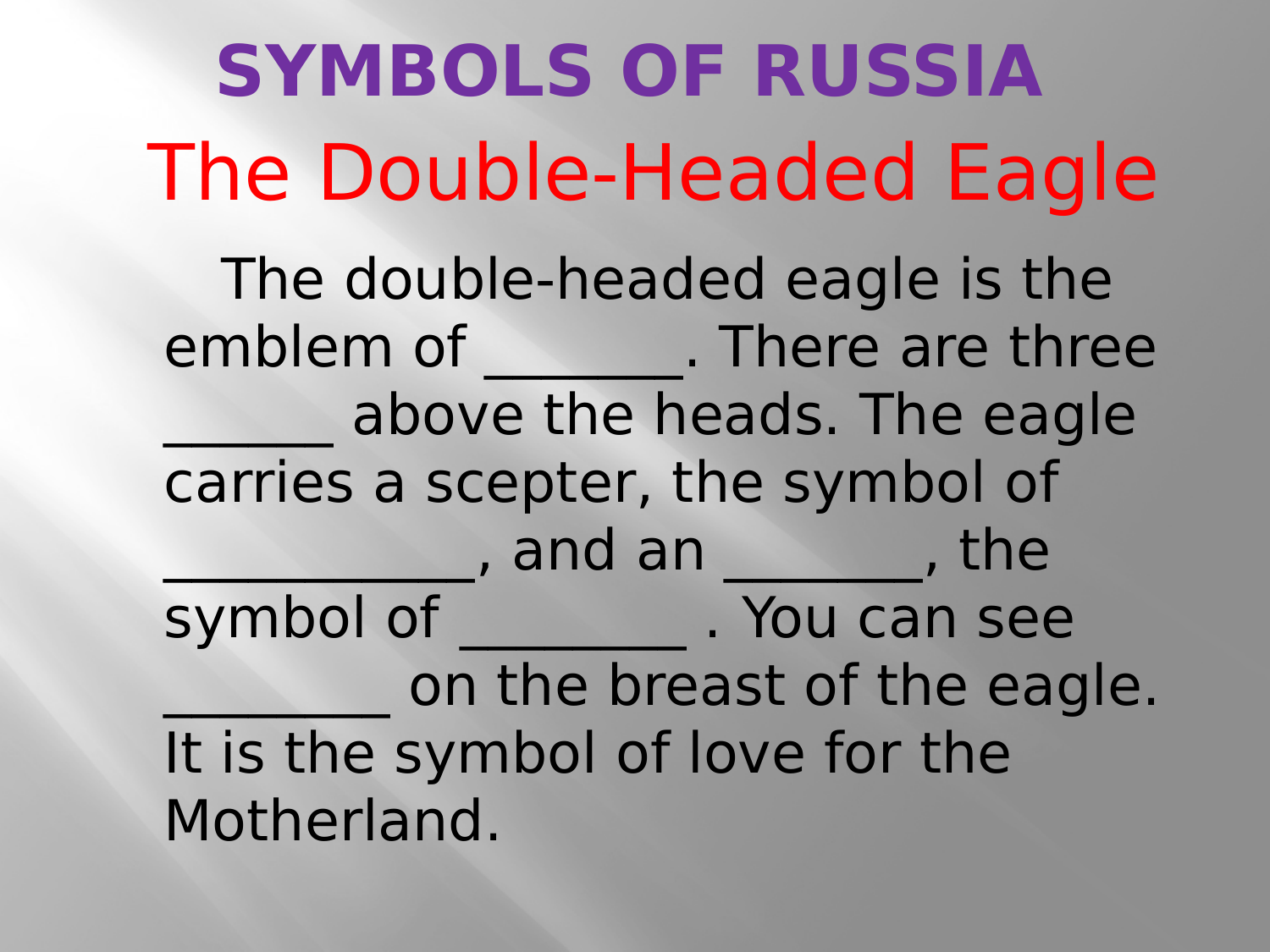

# sYMBOLS of RUSSIA
The Double-Headed Eagle

The double-headed eagle is the emblem of _______. There are three ______ above the heads. The eagle carries a scepter, the symbol of ___________, and an _______, the symbol of ________ . You can see ________ on the breast of the eagle. It is the symbol of love for the Motherland.